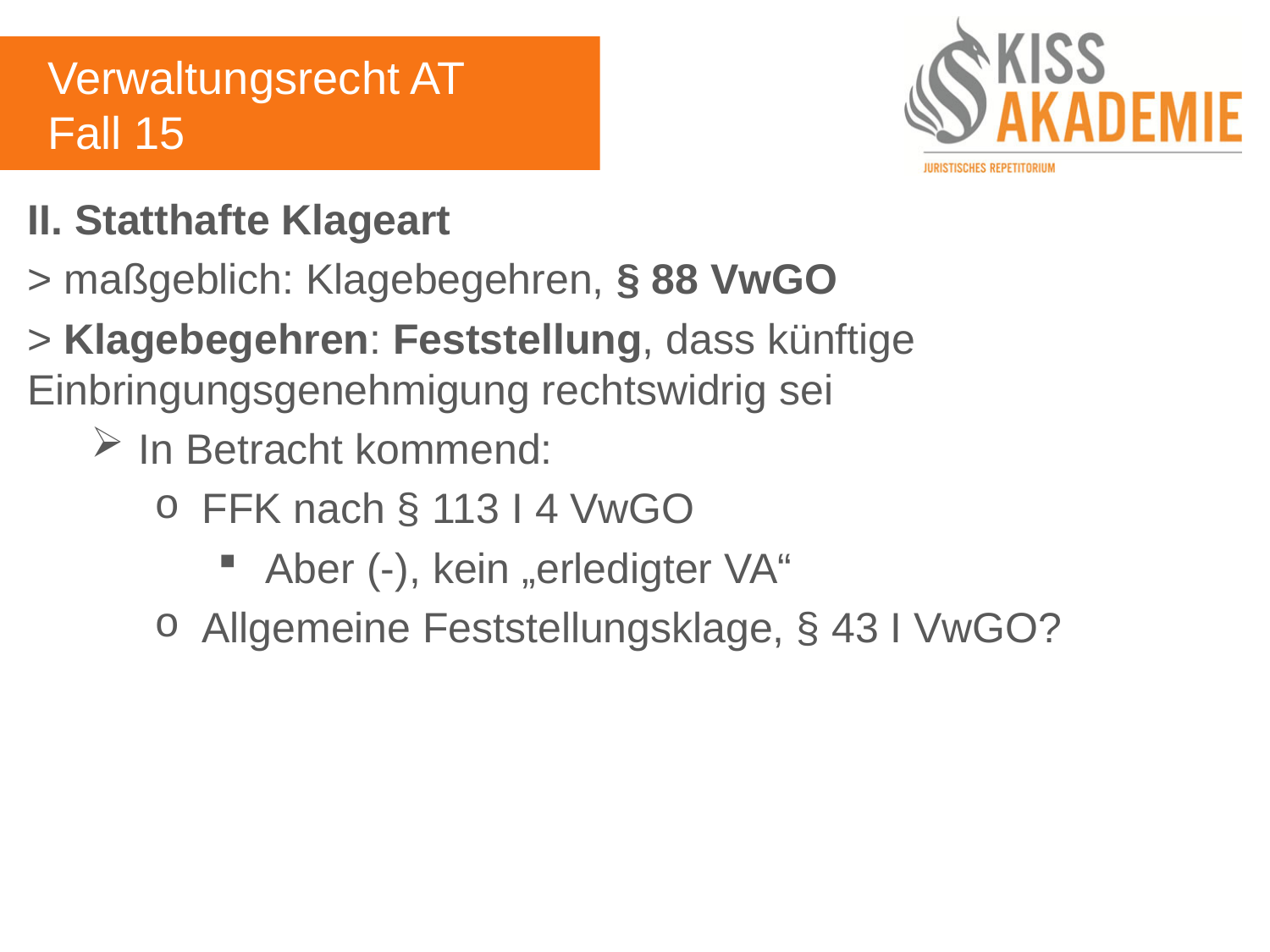

Verwaltungsrecht AT
Fall 15
II. Statthafte Klageart
> maßgeblich: Klagebegehren, § 88 VwGO
> Klagebegehren: Feststellung, dass künftige Einbringungsgenehmigung rechtswidrig sei
In Betracht kommend:
FFK nach § 113 I 4 VwGO
Aber (-), kein „erledigter VA“
Allgemeine Feststellungsklage, § 43 I VwGO?